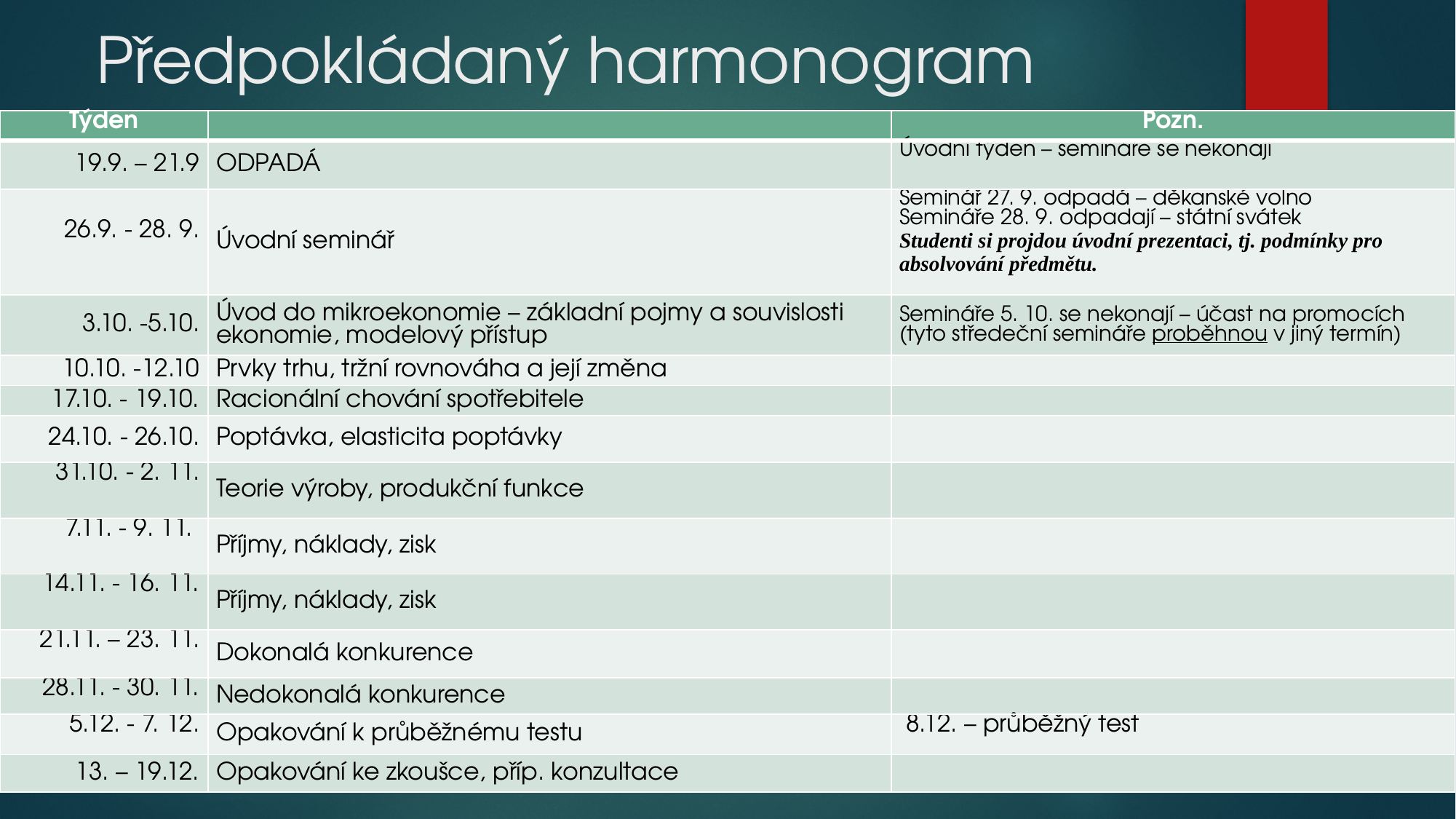

# Předpokládaný harmonogram
| Týden |  | Pozn. |
| --- | --- | --- |
| 19.9. – 21.9 | ODPADÁ | Úvodní týden – semináře se nekonají |
| 26.9. - 28. 9. | Úvodní seminář | Seminář 27. 9. odpadá – děkanské volno Semináře 28. 9. odpadají – státní svátek  Studenti si projdou úvodní prezentaci, tj. podmínky pro absolvování předmětu. |
| 3.10. -5.10. | Úvod do mikroekonomie – základní pojmy a souvislosti ekonomie, modelový přístup | Semináře 5. 10. se nekonají – účast na promocích (tyto středeční semináře proběhnou v jiný termín) |
| 10.10. -12.10 | Prvky trhu, tržní rovnováha a její změna |  |
| 17.10. - 19.10. | Racionální chování spotřebitele |  |
| 24.10. - 26.10. | Poptávka, elasticita poptávky |  |
| 31.10. - 2. 11. | Teorie výroby, produkční funkce |  |
| 7.11. - 9. 11. | Příjmy, náklady, zisk |  |
| 14.11. - 16. 11. | Příjmy, náklady, zisk |  |
| 21.11. – 23. 11. | Dokonalá konkurence |  |
| 28.11. - 30. 11. | Nedokonalá konkurence |  |
| 5.12. - 7. 12. | Opakování k průběžnému testu | 8.12. – průběžný test |
| 13. – 19.12. | Opakování ke zkoušce, příp. konzultace |  |